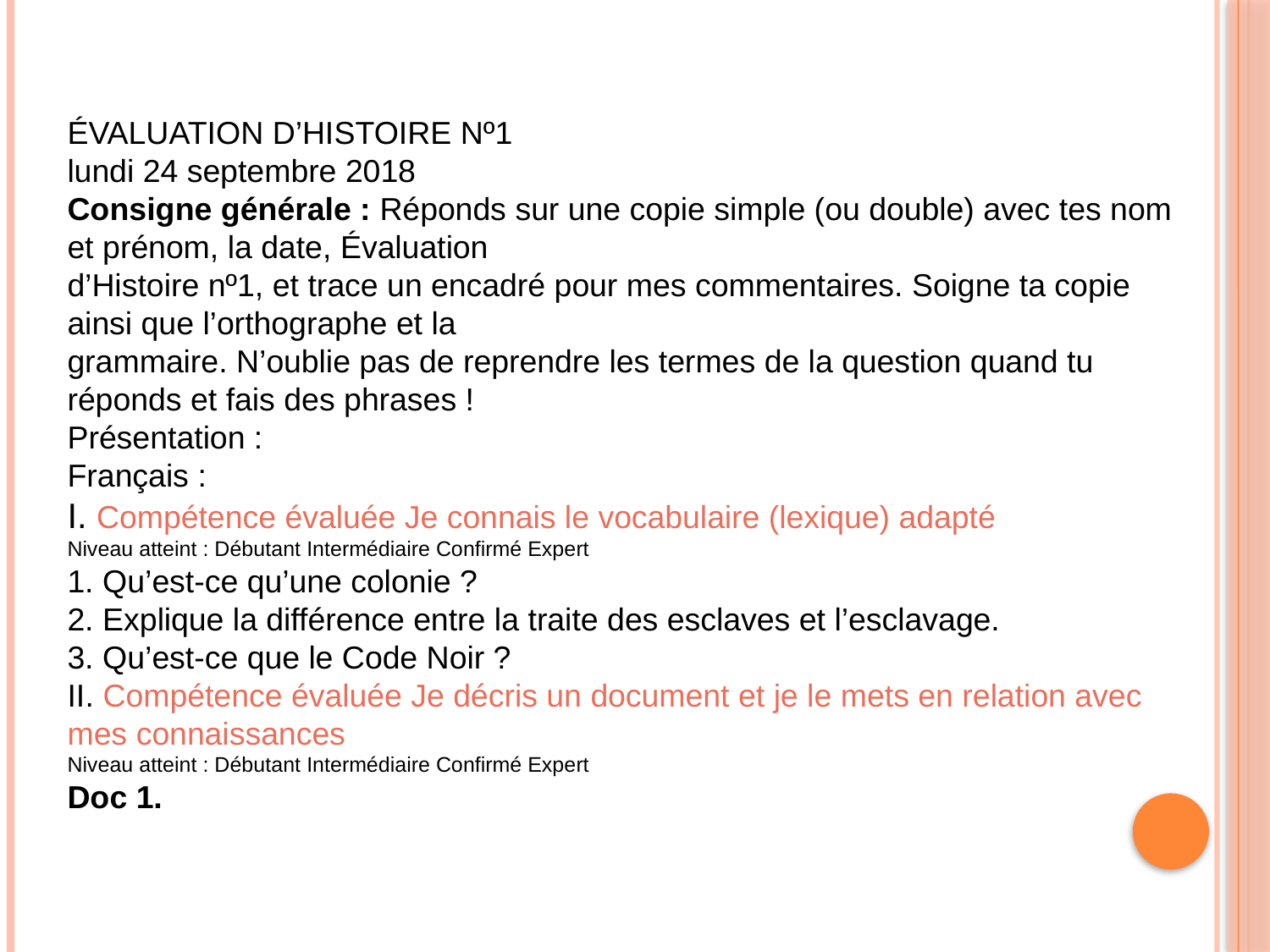

ÉVALUATION D’HISTOIRE Nº1
lundi 24 septembre 2018
Consigne générale : Réponds sur une copie simple (ou double) avec tes nom et prénom, la date, Évaluation
d’Histoire nº1, et trace un encadré pour mes commentaires. Soigne ta copie ainsi que l’orthographe et la
grammaire. N’oublie pas de reprendre les termes de la question quand tu réponds et fais des phrases !
Présentation :
Français :
I. Compétence évaluée Je connais le vocabulaire (lexique) adapté
Niveau atteint : Débutant Intermédiaire Confirmé Expert
1. Qu’est-ce qu’une colonie ?
2. Explique la différence entre la traite des esclaves et l’esclavage.
3. Qu’est-ce que le Code Noir ?
II. Compétence évaluée Je décris un document et je le mets en relation avec mes connaissances
Niveau atteint : Débutant Intermédiaire Confirmé Expert
Doc 1.